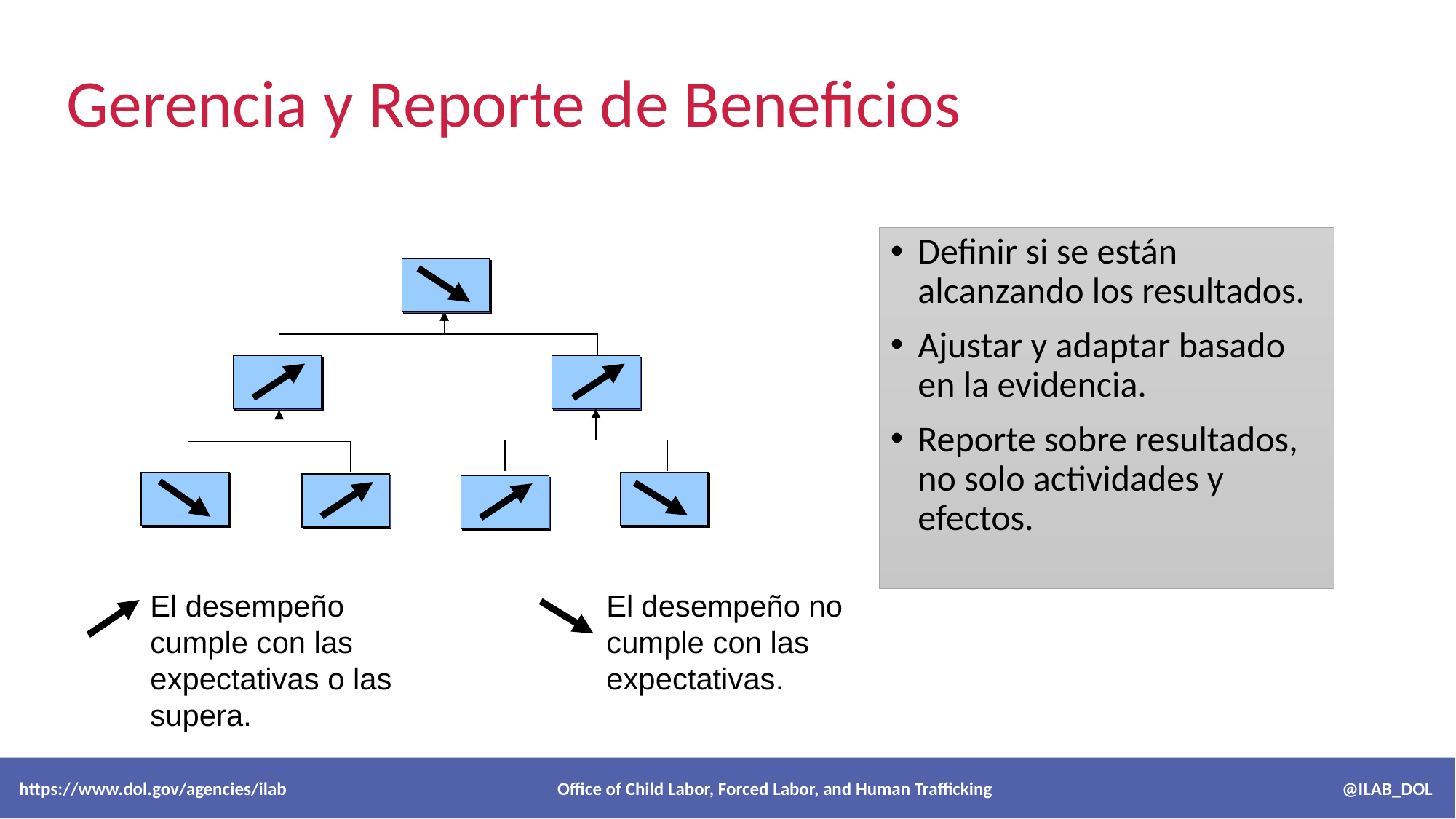

# Gerencia y Reporte de Beneficios
Definir si se están alcanzando los resultados.
Ajustar y adaptar basado en la evidencia.
Reporte sobre resultados, no solo actividades y efectos.

El desempeño cumple con las expectativas o las supera.
El desempeño no cumple con las expectativas.

   https://www.dol.gov/agencies/ilab                                                                 Office of Child Labor, Forced Labor, and Human Trafficking                                                                                    @ILAB_DOL